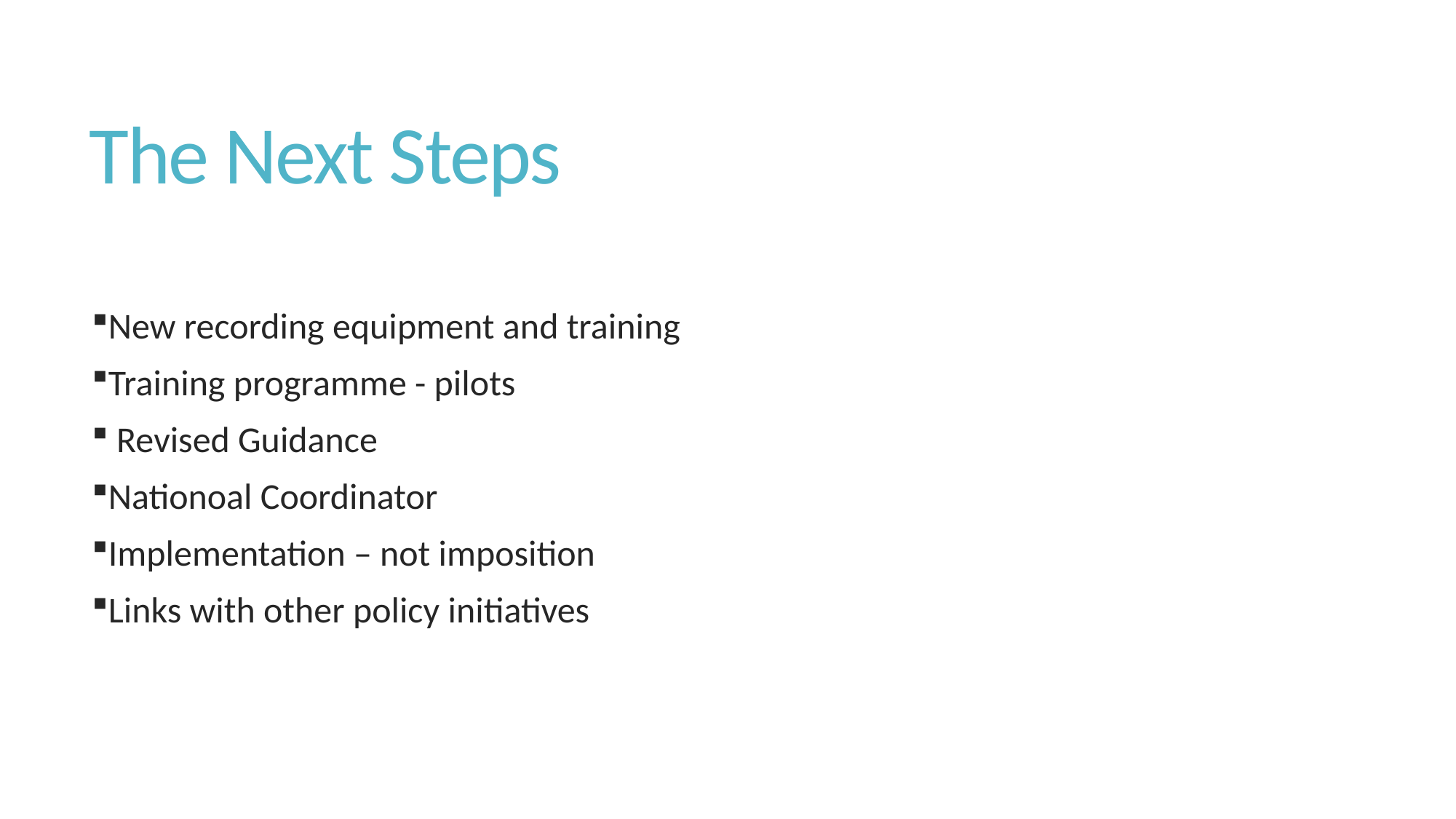

# The Next Steps

New recording equipment and training
Training programme - pilots
 Revised Guidance
Nationoal Coordinator
Implementation – not imposition
Links with other policy initiatives